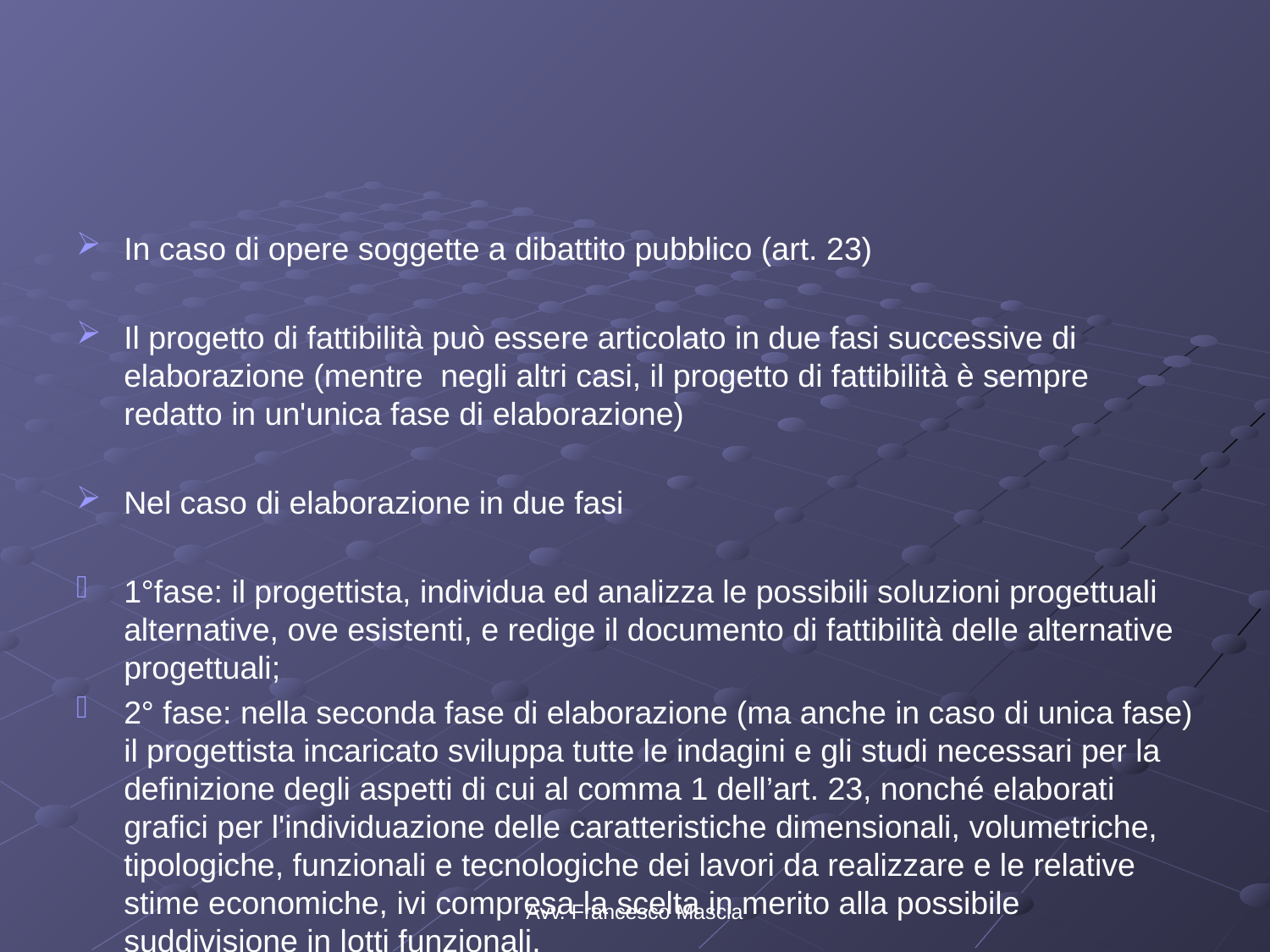

#
In caso di opere soggette a dibattito pubblico (art. 23)

Il progetto di fattibilità può essere articolato in due fasi successive di elaborazione (mentre  negli altri casi, il progetto di fattibilità è sempre redatto in un'unica fase di elaborazione)

Nel caso di elaborazione in due fasi

1°fase: il progettista, individua ed analizza le possibili soluzioni progettuali alternative, ove esistenti, e redige il documento di fattibilità delle alternative progettuali;
2° fase: nella seconda fase di elaborazione (ma anche in caso di unica fase) il progettista incaricato sviluppa tutte le indagini e gli studi necessari per la definizione degli aspetti di cui al comma 1 dell’art. 23, nonché elaborati grafici per l'individuazione delle caratteristiche dimensionali, volumetriche, tipologiche, funzionali e tecnologiche dei lavori da realizzare e le relative stime economiche, ivi compresa la scelta in merito alla possibile suddivisione in lotti funzionali.
Avv. Francesco Mascia